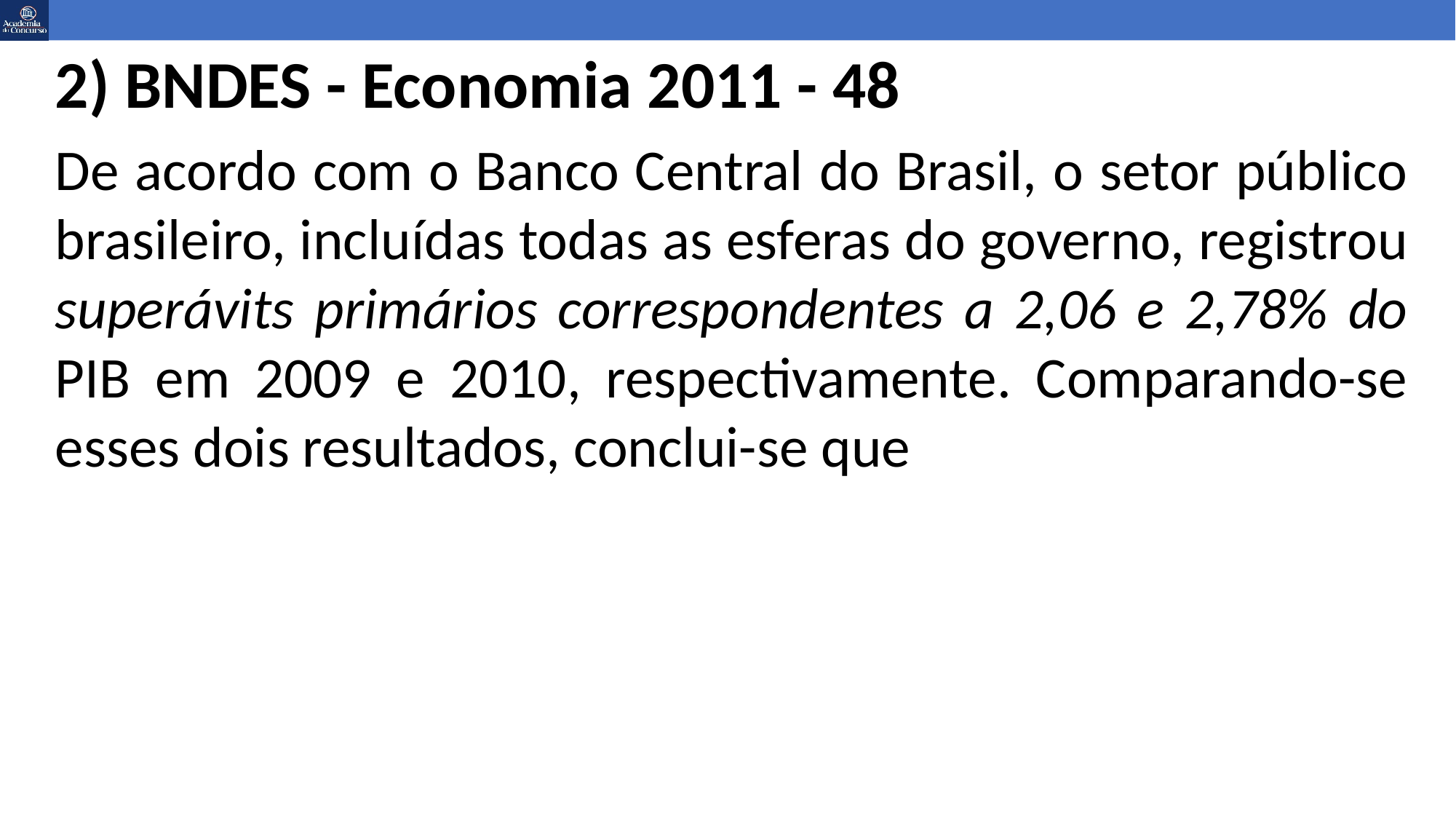

2) BNDES - Economia 2011 - 48
De acordo com o Banco Central do Brasil, o setor público brasileiro, incluídas todas as esferas do governo, registrou superávits primários correspondentes a 2,06 e 2,78% do PIB em 2009 e 2010, respectivamente. Comparando-se esses dois resultados, conclui-se que